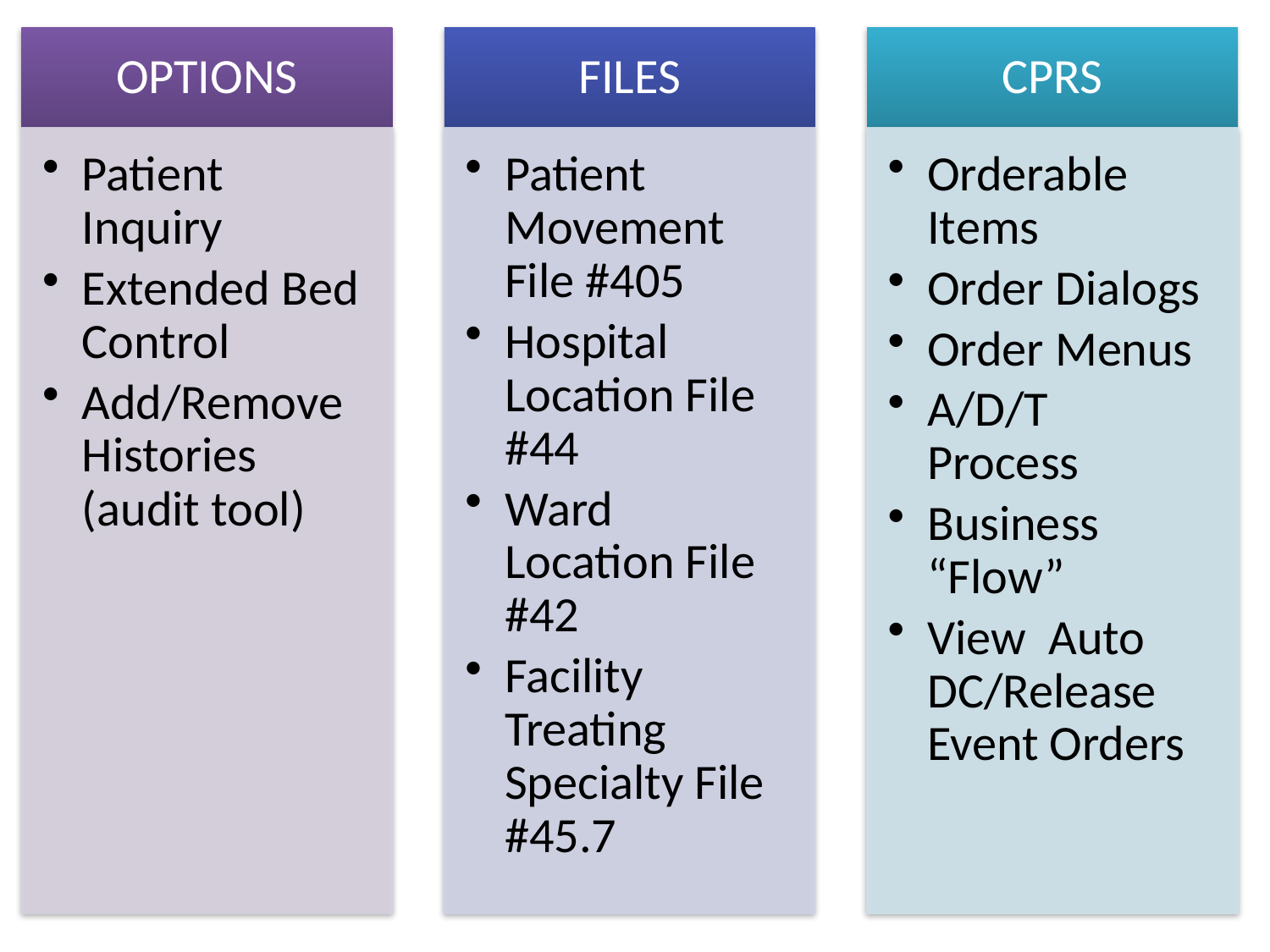

OPTIONS
Patient Inquiry
Extended Bed Control
Add/Remove Histories (audit tool)
FILES
Patient Movement File #405
Hospital Location File #44
Ward Location File #42
Facility Treating Specialty File #45.7
CPRS
Orderable Items
Order Dialogs
Order Menus
A/D/T Process
Business “Flow”
View  Auto DC/Release Event Orders